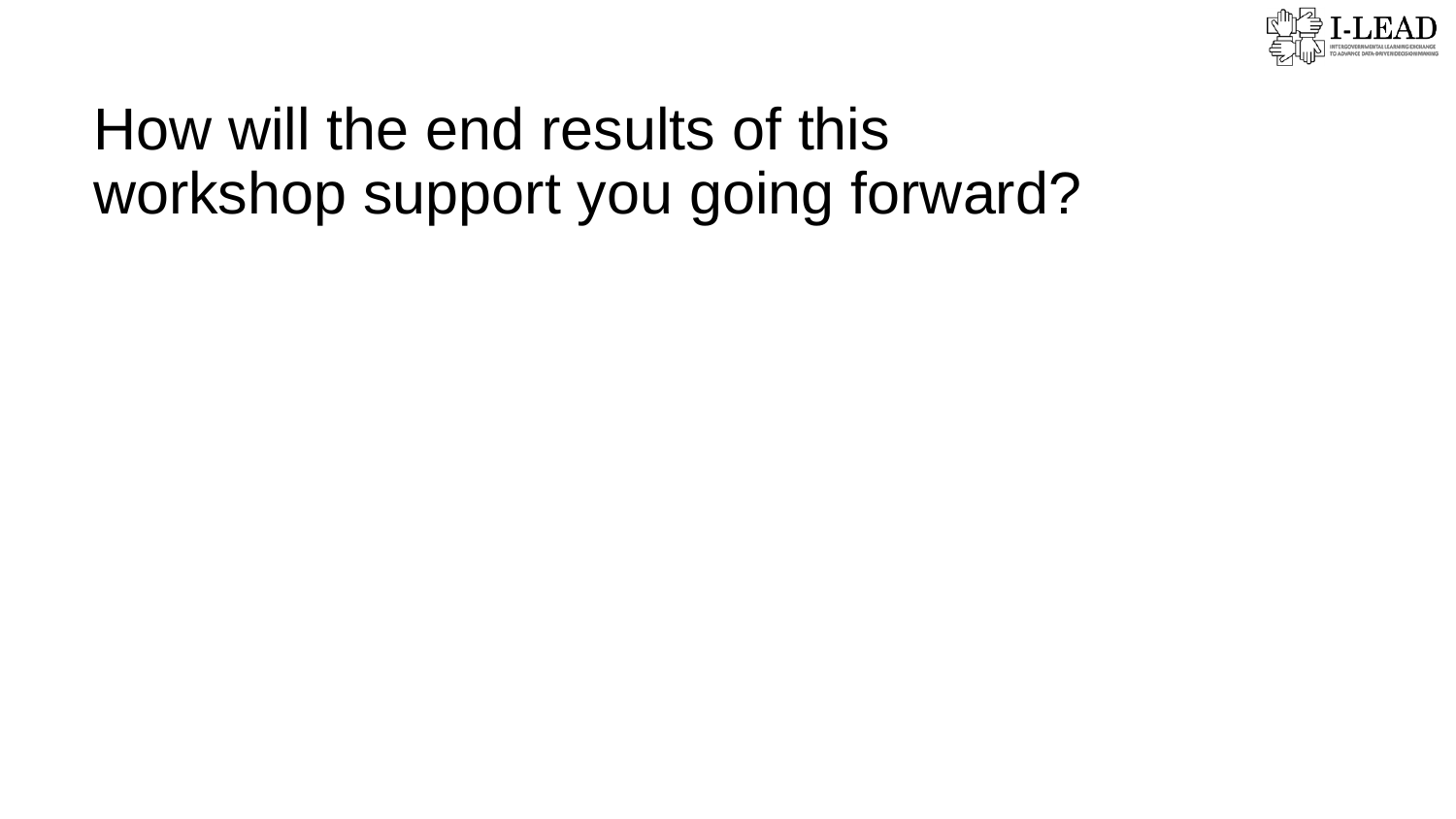

How will the end results of this workshop support you going forward?